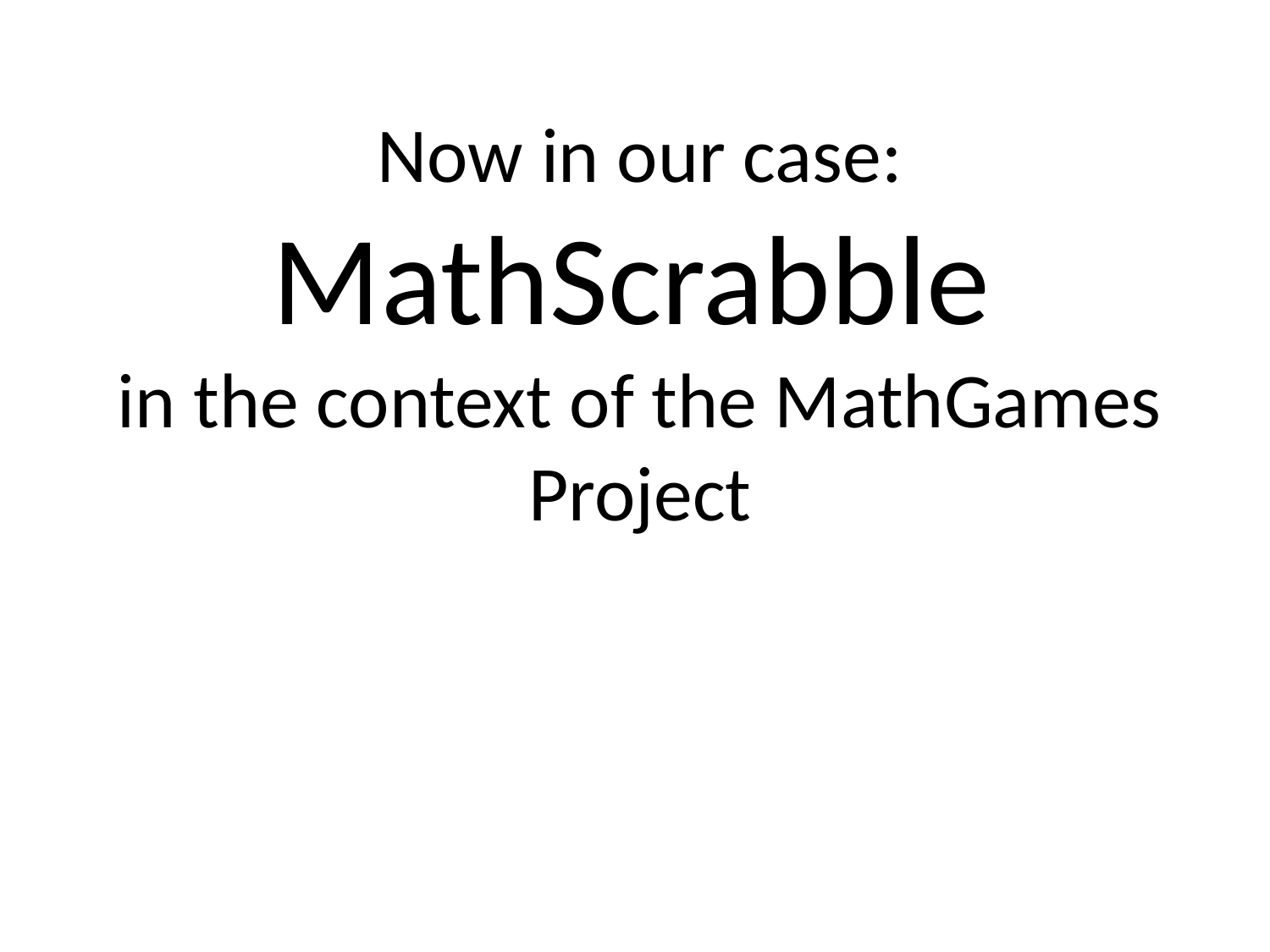

# Now in our case: MathScrabble in the context of the MathGames Project